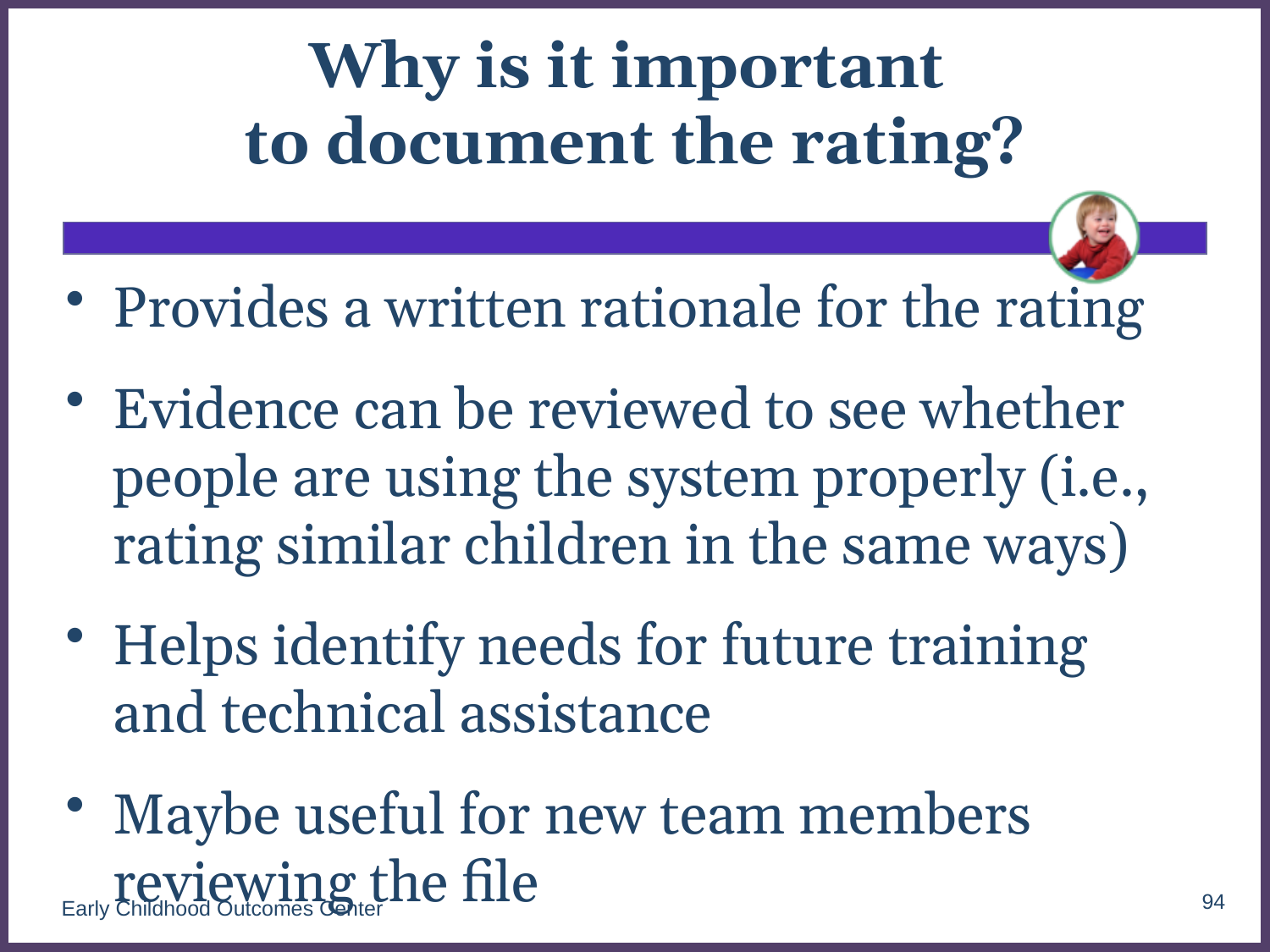

# Why is it important to document the rating?
Provides a written rationale for the rating

Evidence can be reviewed to see whether people are using the system properly (i.e., rating similar children in the same ways)

Helps identify needs for future training and technical assistance

Maybe useful for new team members reviewing the file

94
Early Childhood Outcomes Center